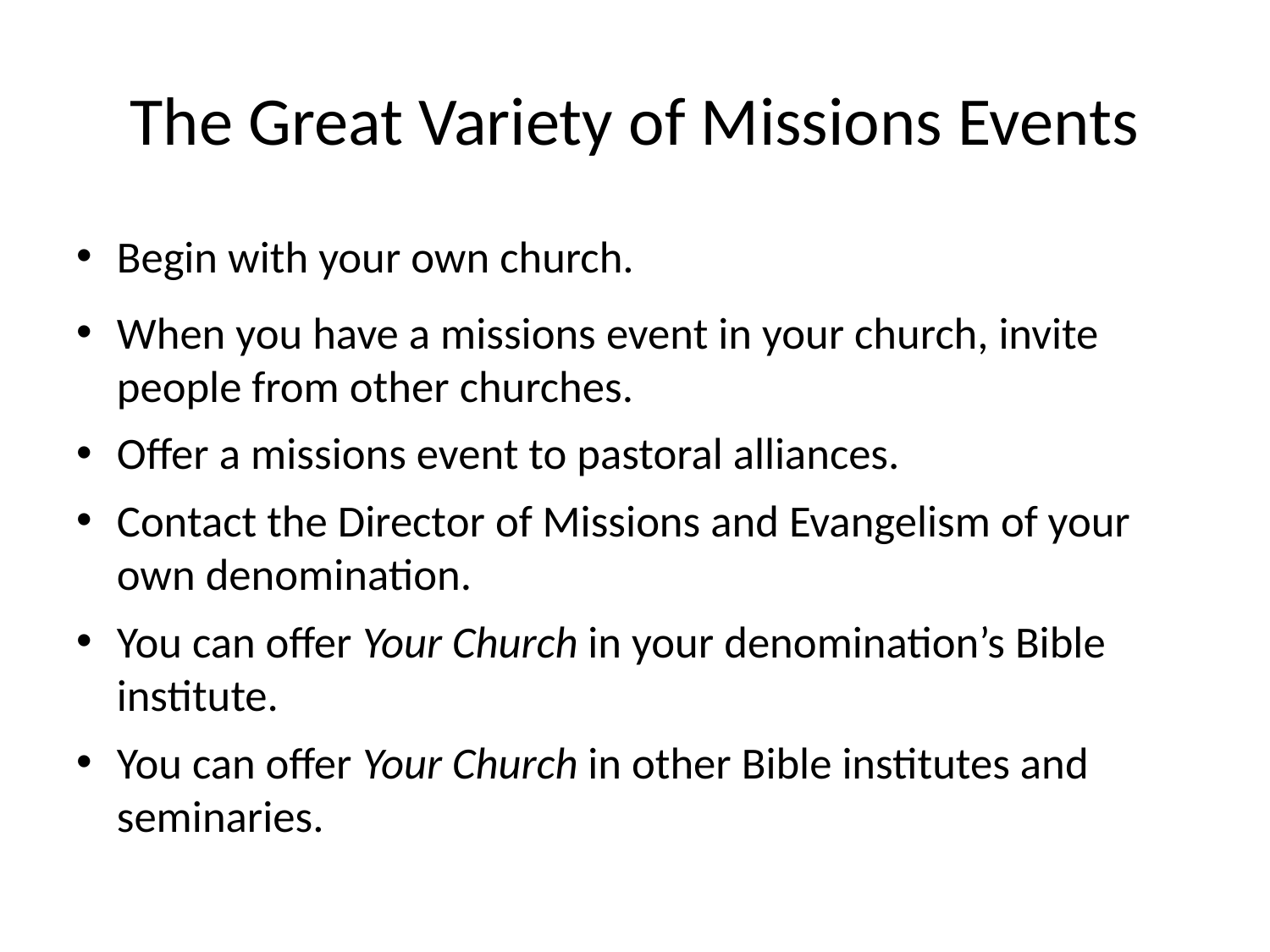

# The Great Variety of Missions Events
Begin with your own church.
When you have a missions event in your church, invite people from other churches.
Offer a missions event to pastoral alliances.
Contact the Director of Missions and Evangelism of your own denomination.
You can offer Your Church in your denomination’s Bible institute.
You can offer Your Church in other Bible institutes and seminaries.